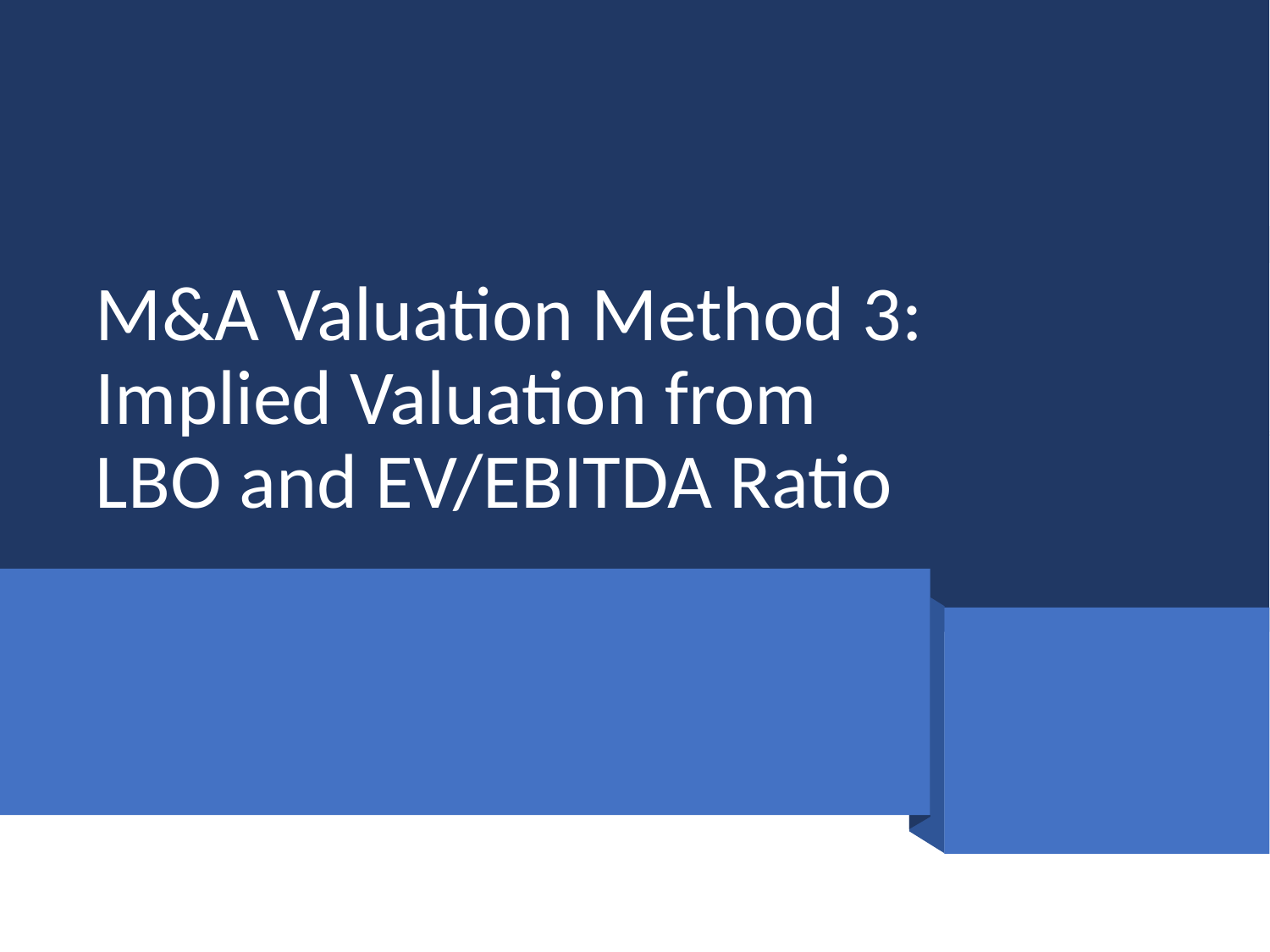

# M&A Valuation Method 3: Implied Valuation from LBO and EV/EBITDA Ratio